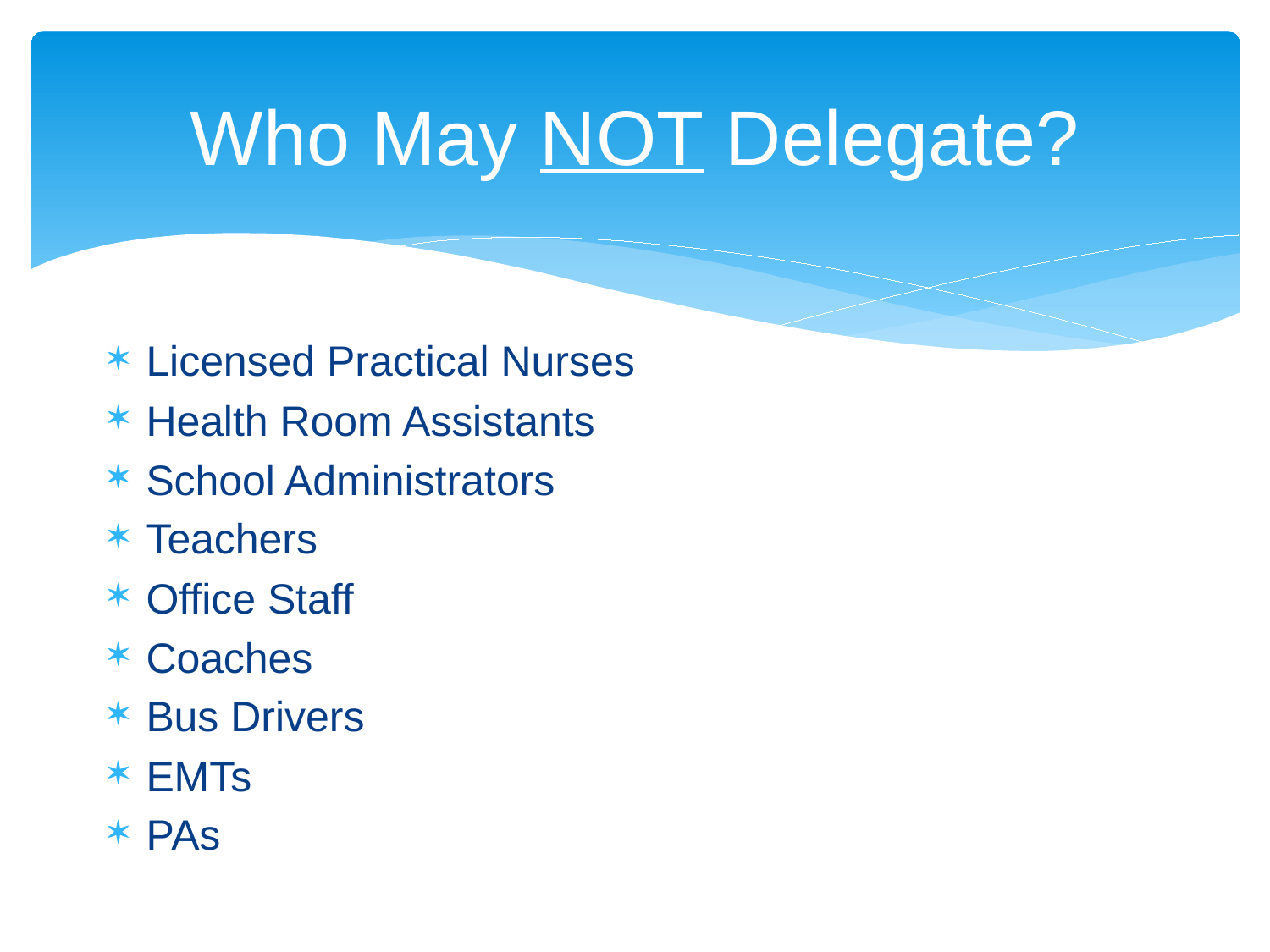

# Who May NOT Delegate?
Licensed Practical Nurses
Health Room Assistants
School Administrators
Teachers
Office Staff
Coaches
Bus Drivers
EMTs
PAs